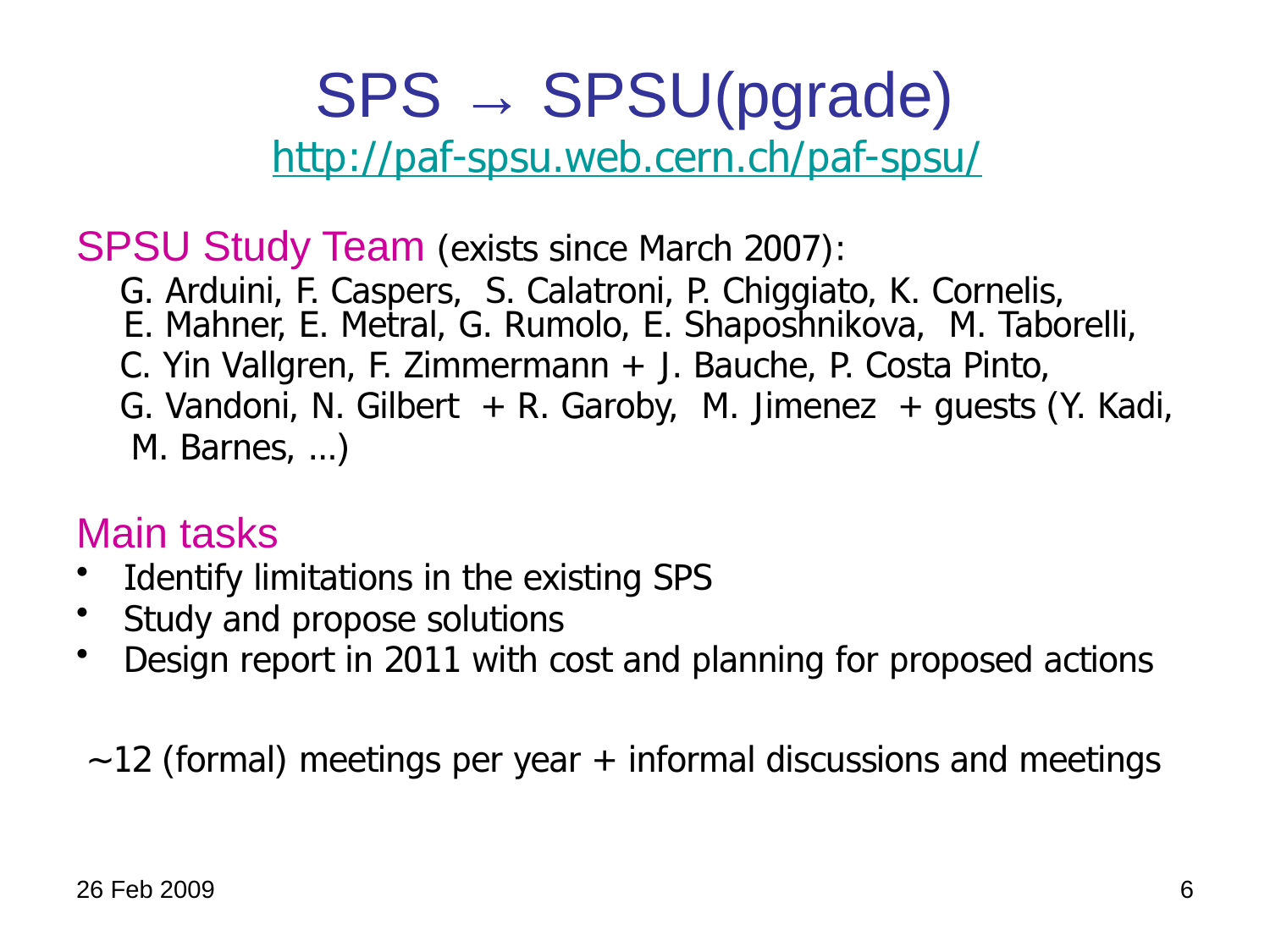

# SPS → SPSU(pgrade) http://paf-spsu.web.cern.ch/paf-spsu/
SPSU Study Team (exists since March 2007):
    G. Arduini, F. Caspers,  S. Calatroni, P. Chiggiato, K. Cornelis,            E. Mahner, E. Metral, G. Rumolo, E. Shaposhnikova,  M. Taborelli,
    C. Yin Vallgren, F. Zimmermann + J. Bauche, P. Costa Pinto,
    G. Vandoni, N. Gilbert  + R. Garoby,  M. Jimenez  + guests (Y. Kadi,
     M. Barnes, …)

Main tasks
Identify limitations in the existing SPS
Study and propose solutions
Design report in 2011 with cost and planning for proposed actions

 ~12 (formal) meetings per year + informal discussions and meetings
26 Feb 2009
6